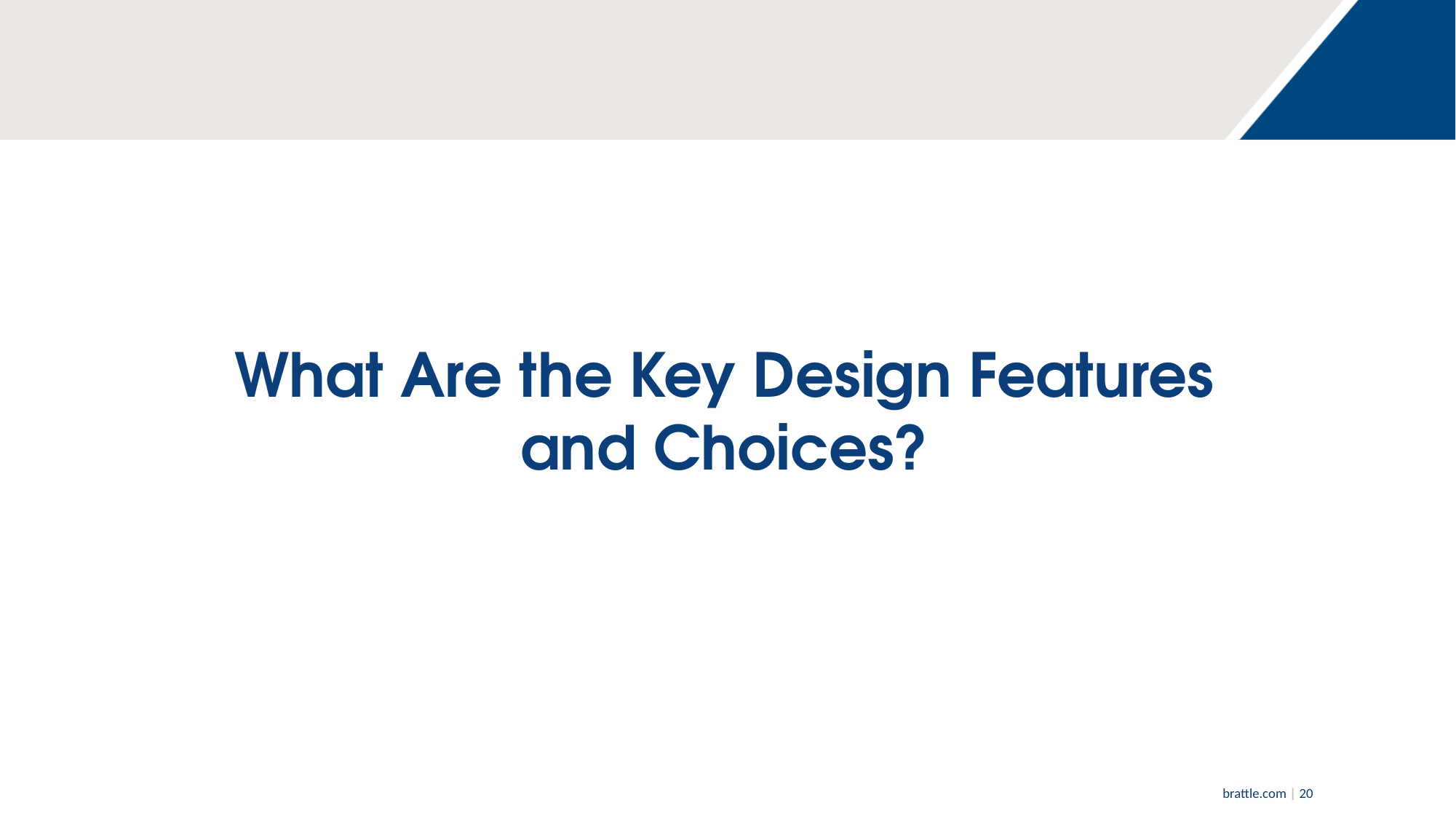

What Are the Key Design Features and Choices?